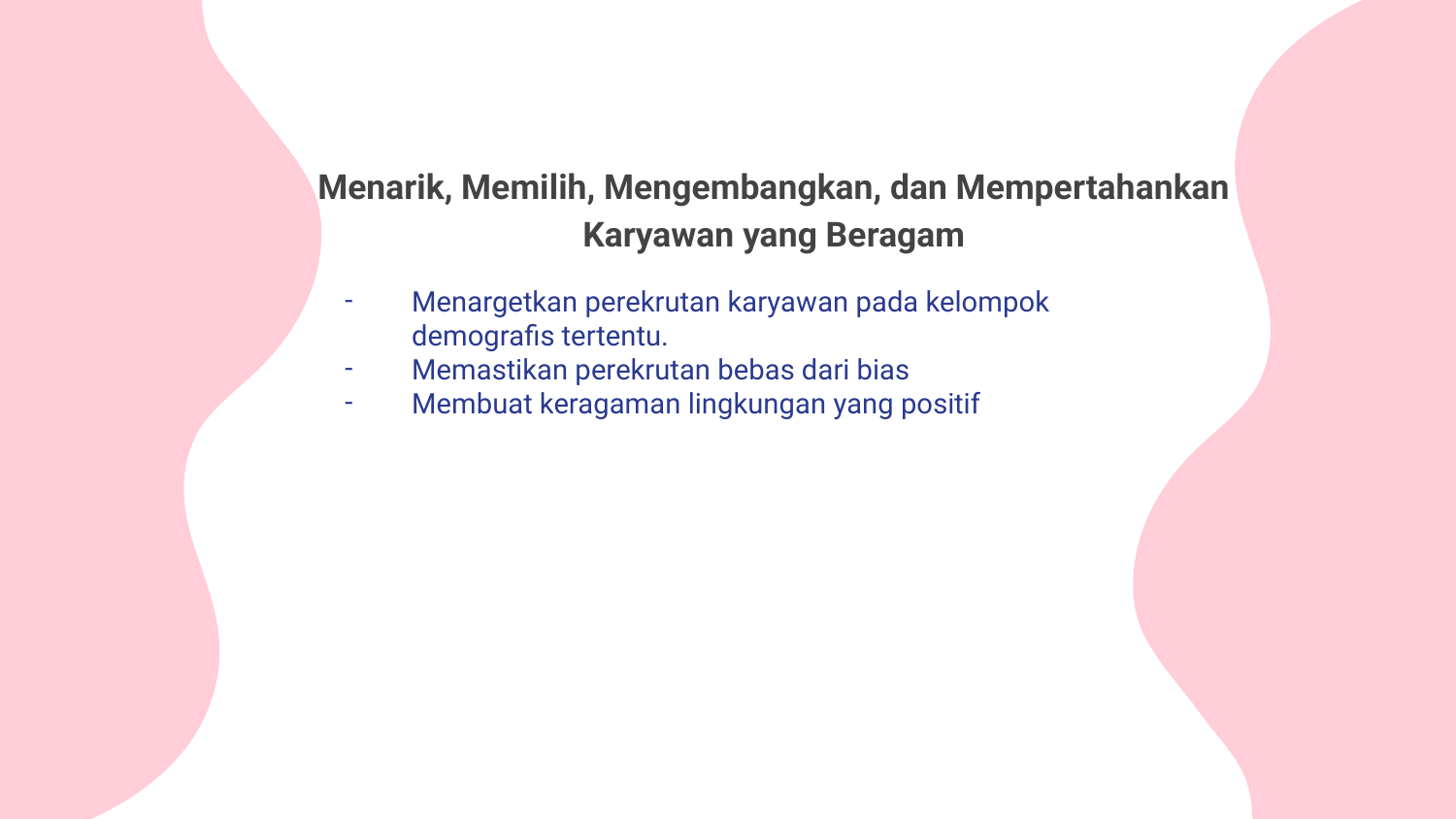

Menarik, Memilih, Mengembangkan, dan Mempertahankan Karyawan yang Beragam
# Menargetkan perekrutan karyawan pada kelompok demografis tertentu.
Memastikan perekrutan bebas dari bias
Membuat keragaman lingkungan yang positif